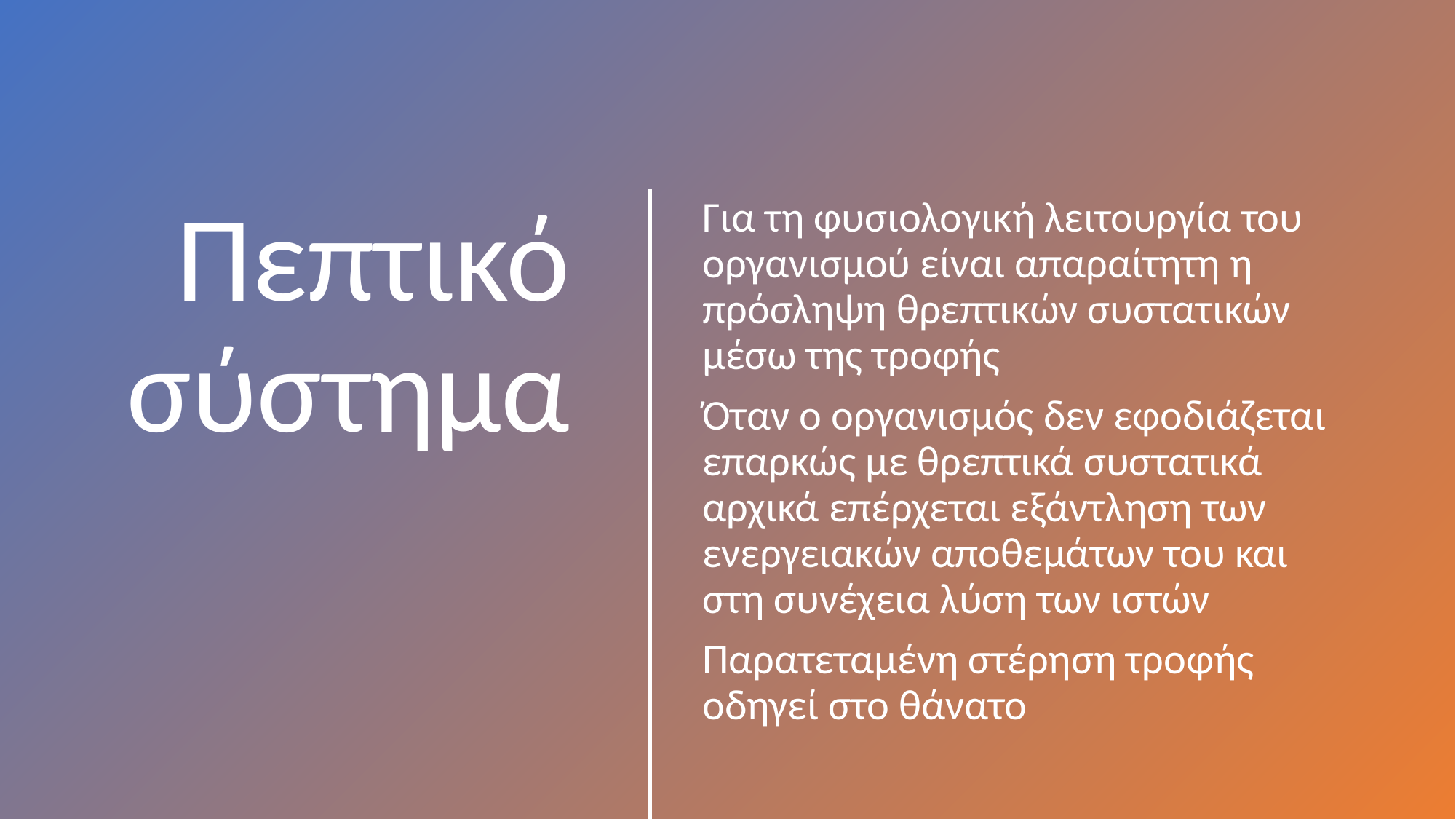

Για τη φυσιολογική λειτουργία του οργανισμού είναι απαραίτητη η πρόσληψη θρεπτικών συστατικών μέσω της τροφής
Όταν ο οργανισμός δεν εφοδιάζεται επαρκώς με θρεπτικά συστατικά αρχικά επέρχεται εξάντληση των ενεργειακών αποθεμάτων του και στη συνέχεια λύση των ιστών
Παρατεταμένη στέρηση τροφής οδηγεί στο θάνατο
# Πεπτικό σύστημα